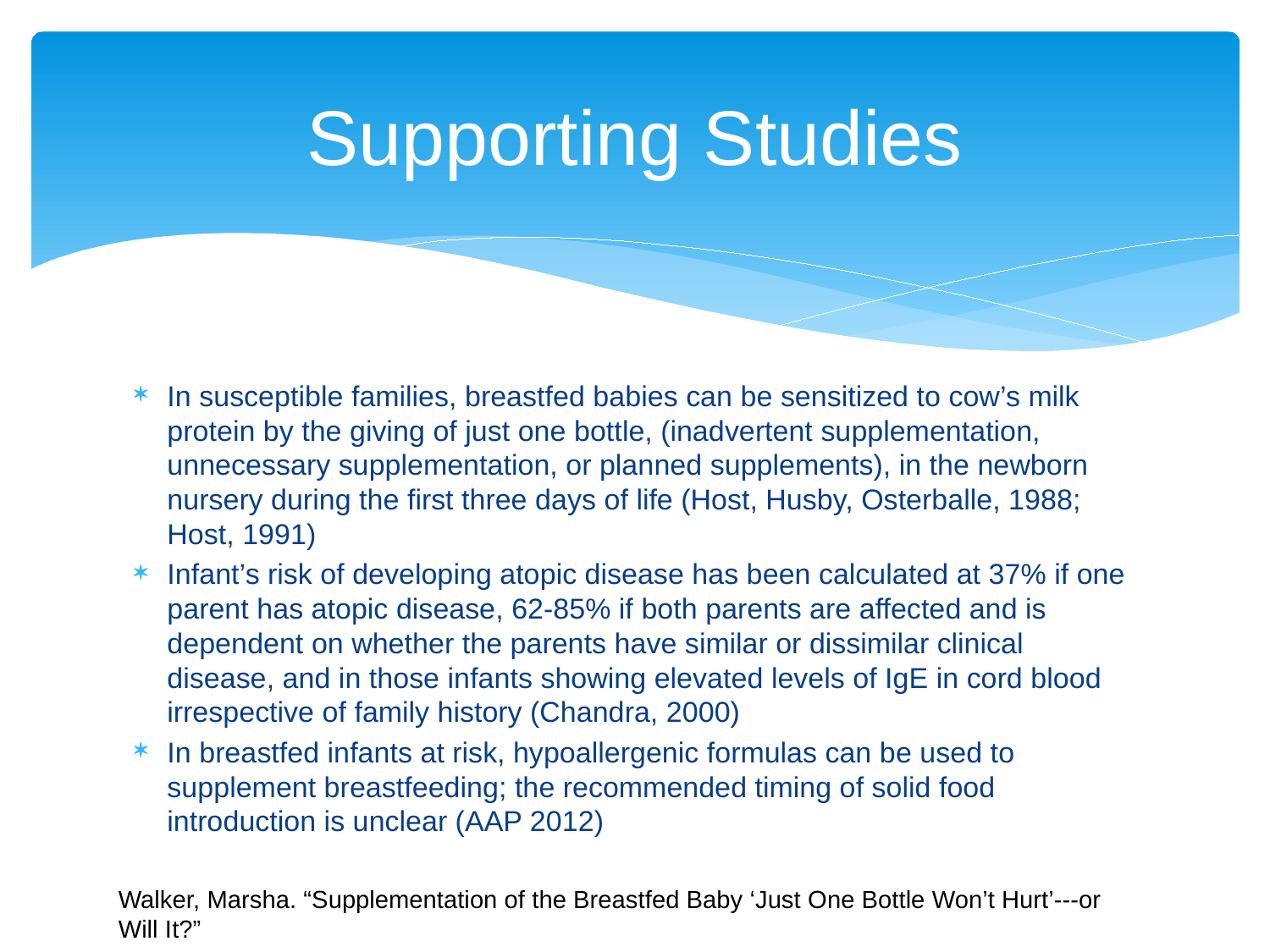

# Supporting Studies
In susceptible families, breastfed babies can be sensitized to cow’s milk protein by the giving of just one bottle, (inadvertent supplementation, unnecessary supplementation, or planned supplements), in the newborn nursery during the first three days of life (Host, Husby, Osterballe, 1988; Host, 1991)
Infant’s risk of developing atopic disease has been calculated at 37% if one parent has atopic disease, 62-85% if both parents are affected and is dependent on whether the parents have similar or dissimilar clinical disease, and in those infants showing elevated levels of IgE in cord blood irrespective of family history (Chandra, 2000)
In breastfed infants at risk, hypoallergenic formulas can be used to supplement breastfeeding; the recommended timing of solid food introduction is unclear (AAP 2012)
Walker, Marsha. “Supplementation of the Breastfed Baby ‘Just One Bottle Won’t Hurt’---or Will It?”